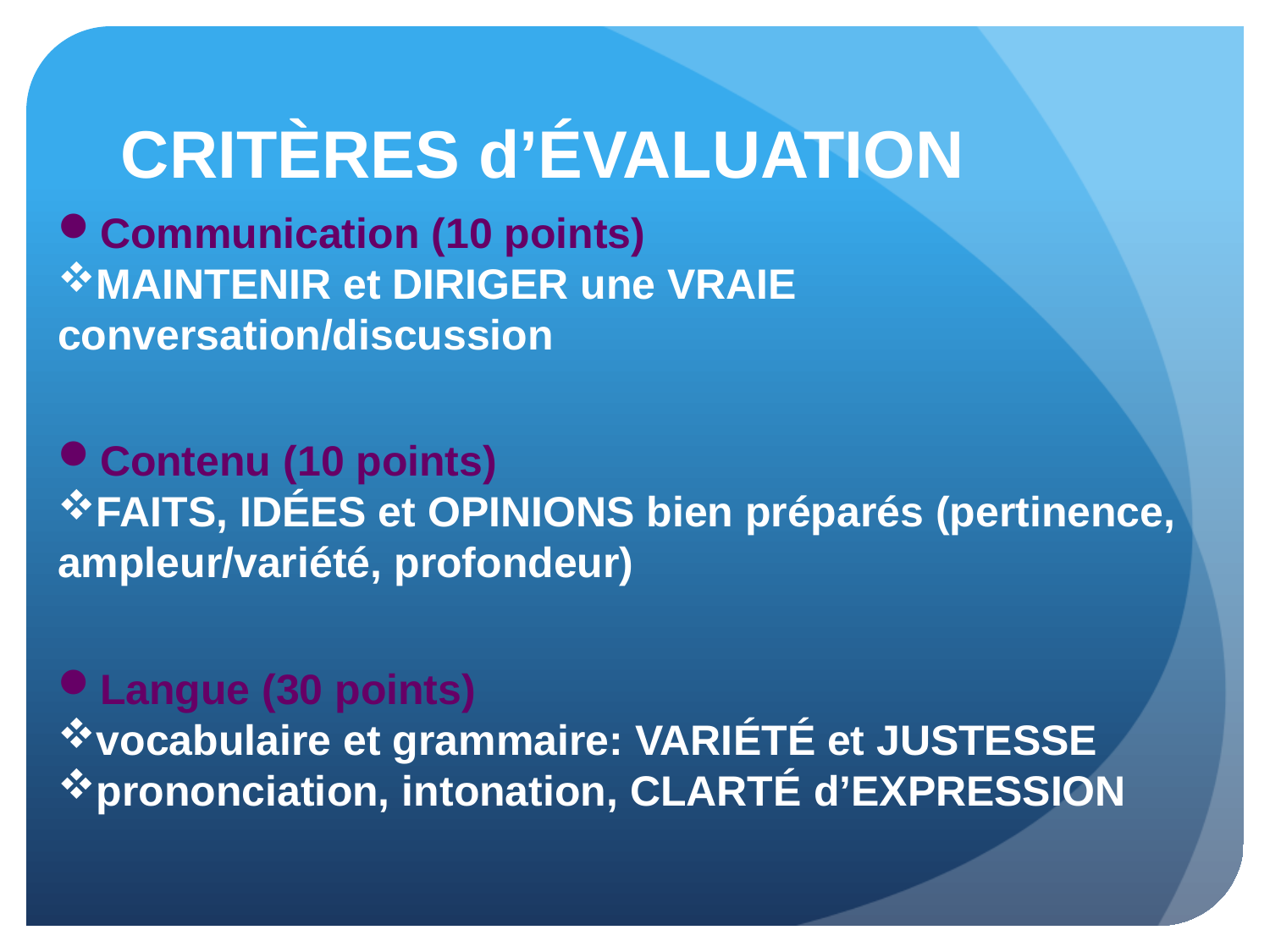

# CRITÈRES d’ÉVALUATION

Communication (10 points)
MAINTENIR et DIRIGER une VRAIE conversation/discussion

Contenu (10 points)
FAITS, IDÉES et OPINIONS bien préparés (pertinence, ampleur/variété, profondeur)

Langue (30 points)
vocabulaire et grammaire: VARIÉTÉ et JUSTESSE
prononciation, intonation, CLARTÉ d’EXPRESSION